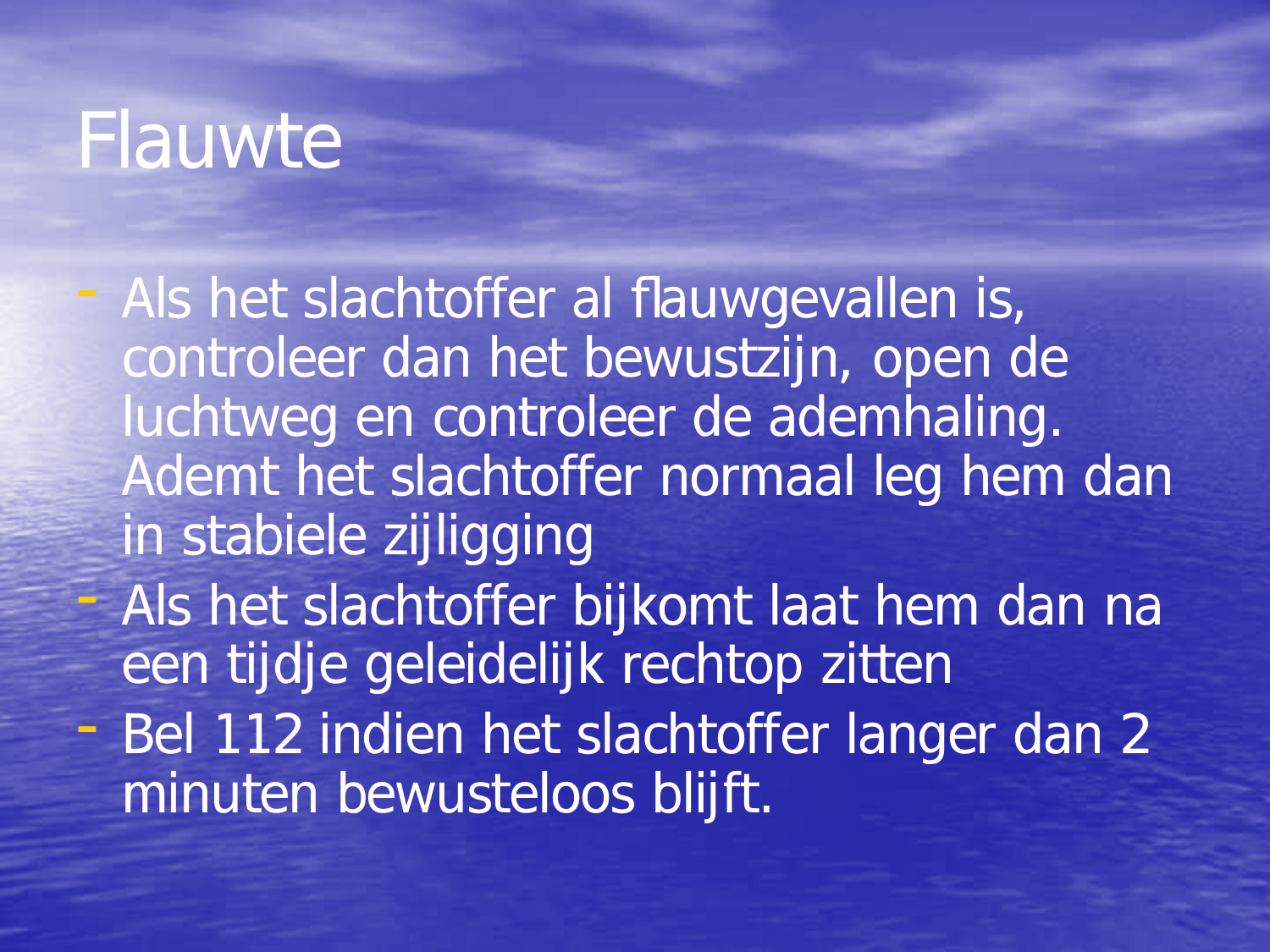

Flauwte
Als het slachtoffer al flauwgevallen is, controleer dan het bewustzijn, open de luchtweg en controleer de ademhaling. Ademt het slachtoffer normaal leg hem dan in stabiele zijligging
Als het slachtoffer bijkomt laat hem dan na een tijdje geleidelijk rechtop zitten
Bel 112 indien het slachtoffer langer dan 2 minuten bewusteloos blijft.